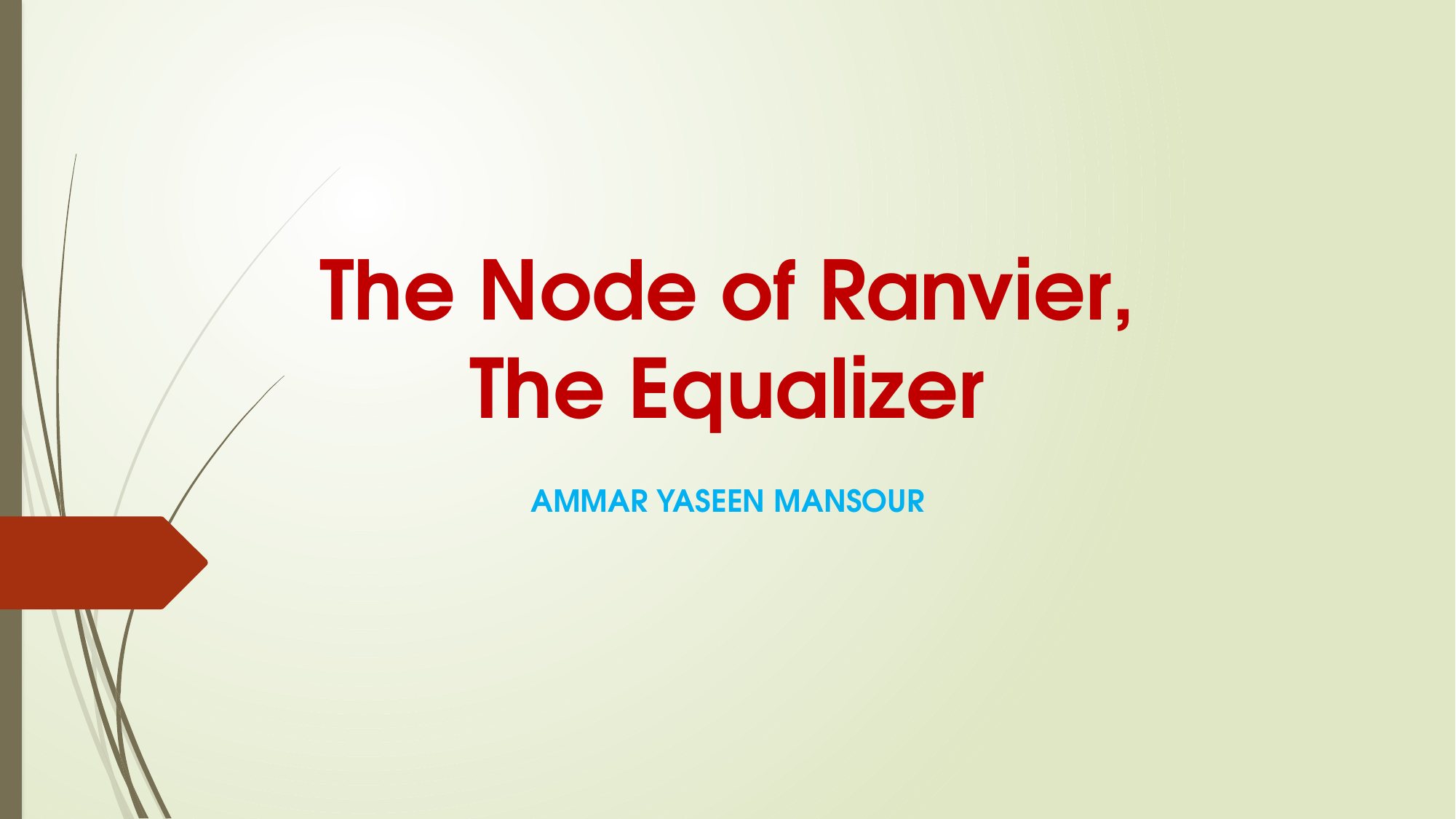

# The Node of Ranvier, The Equalizer
AMMAR YASEEN MANSOUR